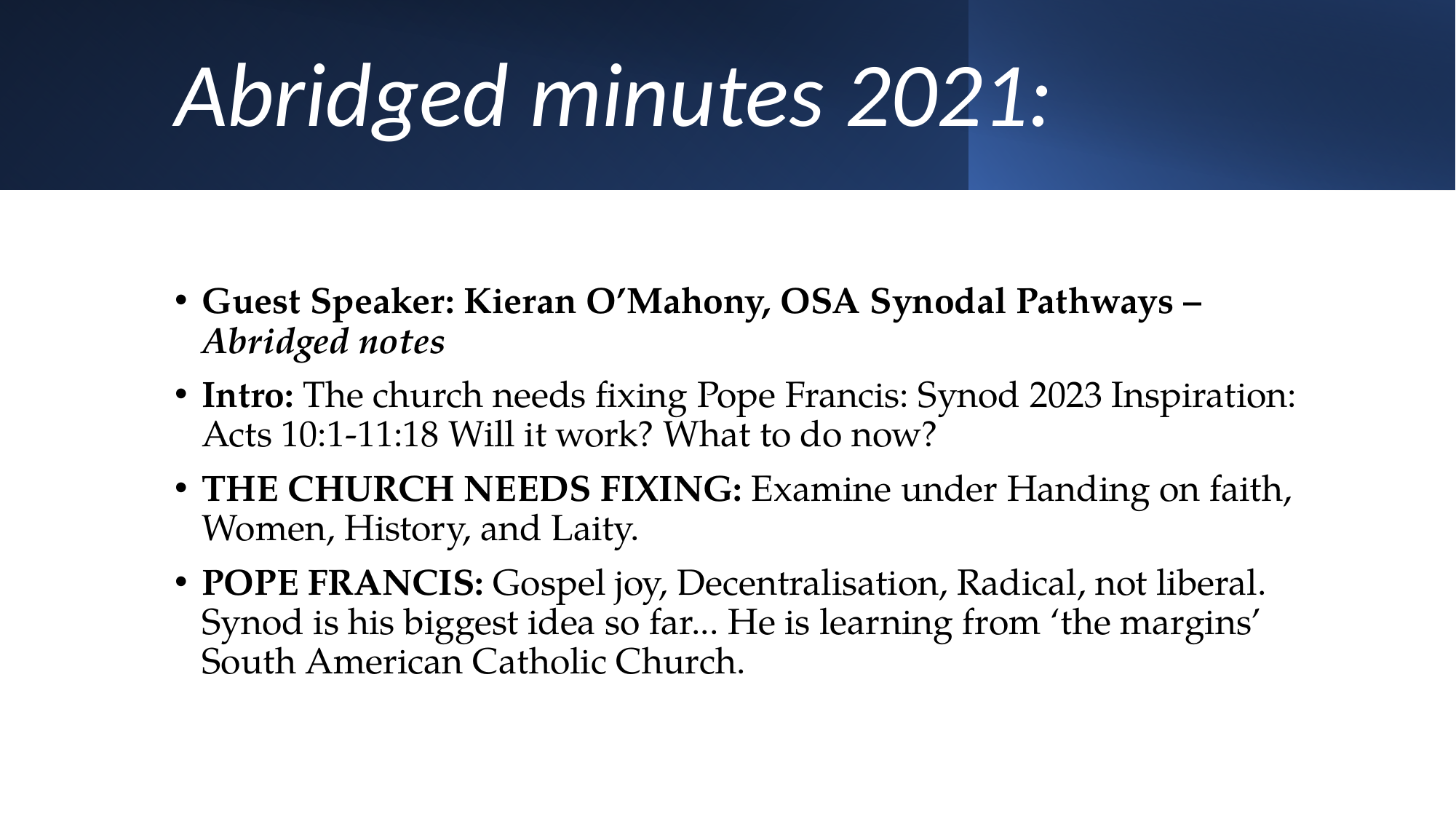

# Abridged minutes 2021:
Guest Speaker: Kieran O’Mahony, OSA Synodal Pathways – Abridged notes
Intro: The church needs fixing Pope Francis: Synod 2023 Inspiration: Acts 10:1-11:18 Will it work? What to do now?
THE CHURCH NEEDS FIXING: Examine under Handing on faith, Women, History, and Laity.
POPE FRANCIS: Gospel joy, Decentralisation, Radical, not liberal. Synod is his biggest idea so far... He is learning from ‘the margins’ South American Catholic Church.